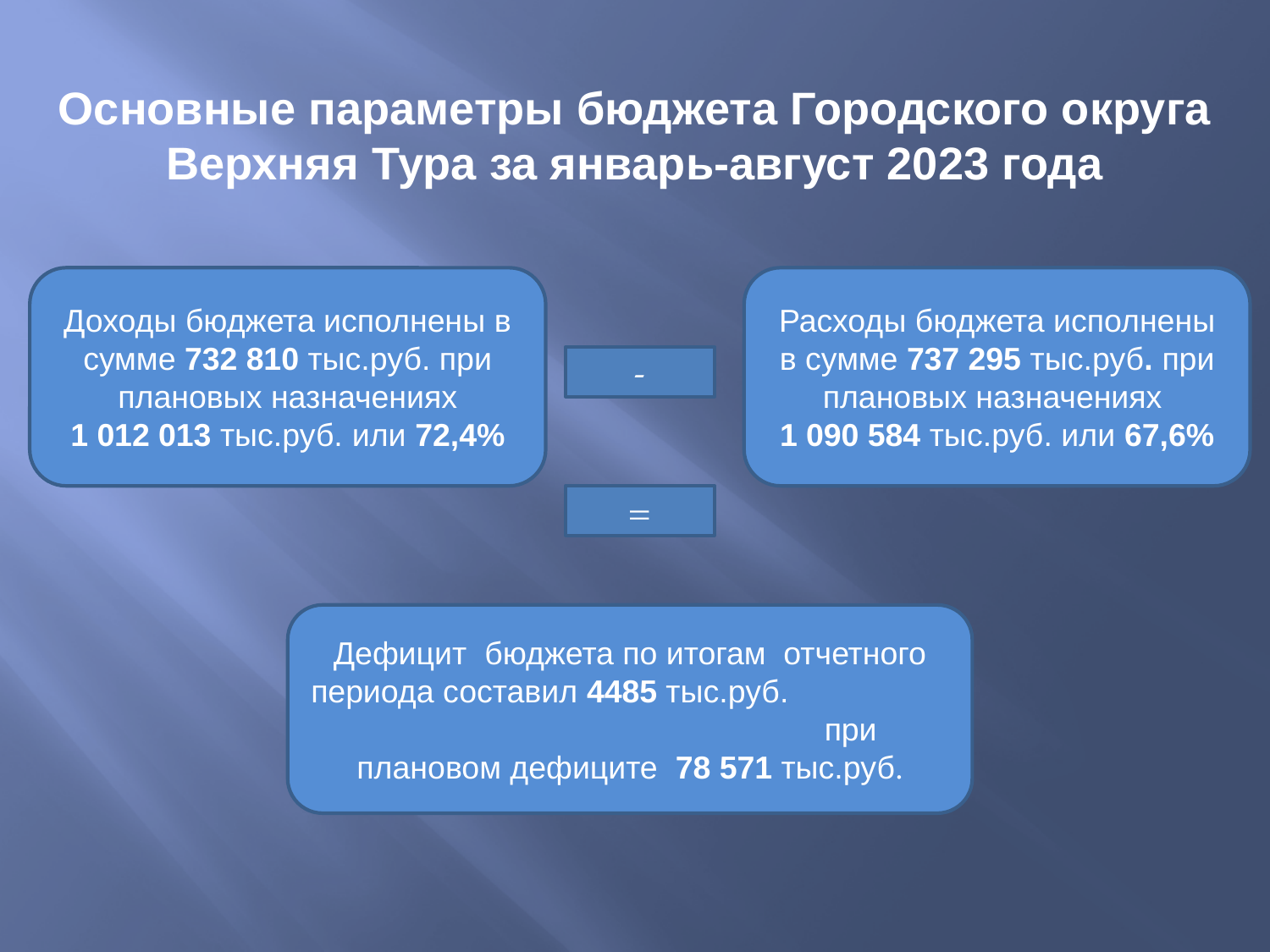

# Основные параметры бюджета Городского округа Верхняя Тура за январь-август 2023 года
Доходы бюджета исполнены в сумме 732 810 тыс.руб. при плановых назначениях
1 012 013 тыс.руб. или 72,4%
Расходы бюджета исполнены в сумме 737 295 тыс.руб. при плановых назначениях
1 090 584 тыс.руб. или 67,6%
-
=
Дефицит  бюджета по итогам  отчетного периода составил 4485 тыс.руб.                                                                     при плановом дефиците  78 571 тыс.руб.